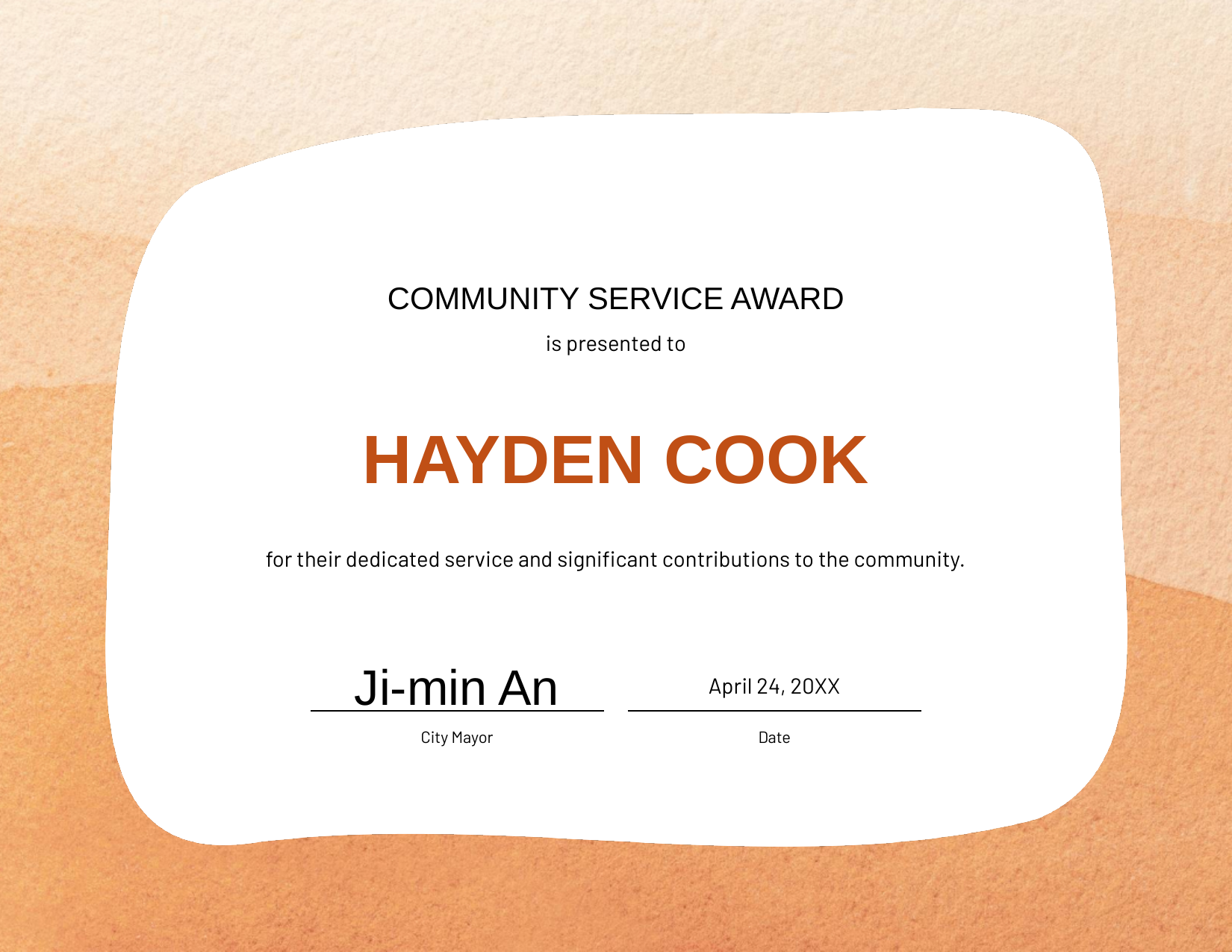

Community Service Award
is presented to
# Hayden Cook
for their dedicated service and significant contributions to the community.
Ji-min An
April 24, 20XX
City Mayor
Date